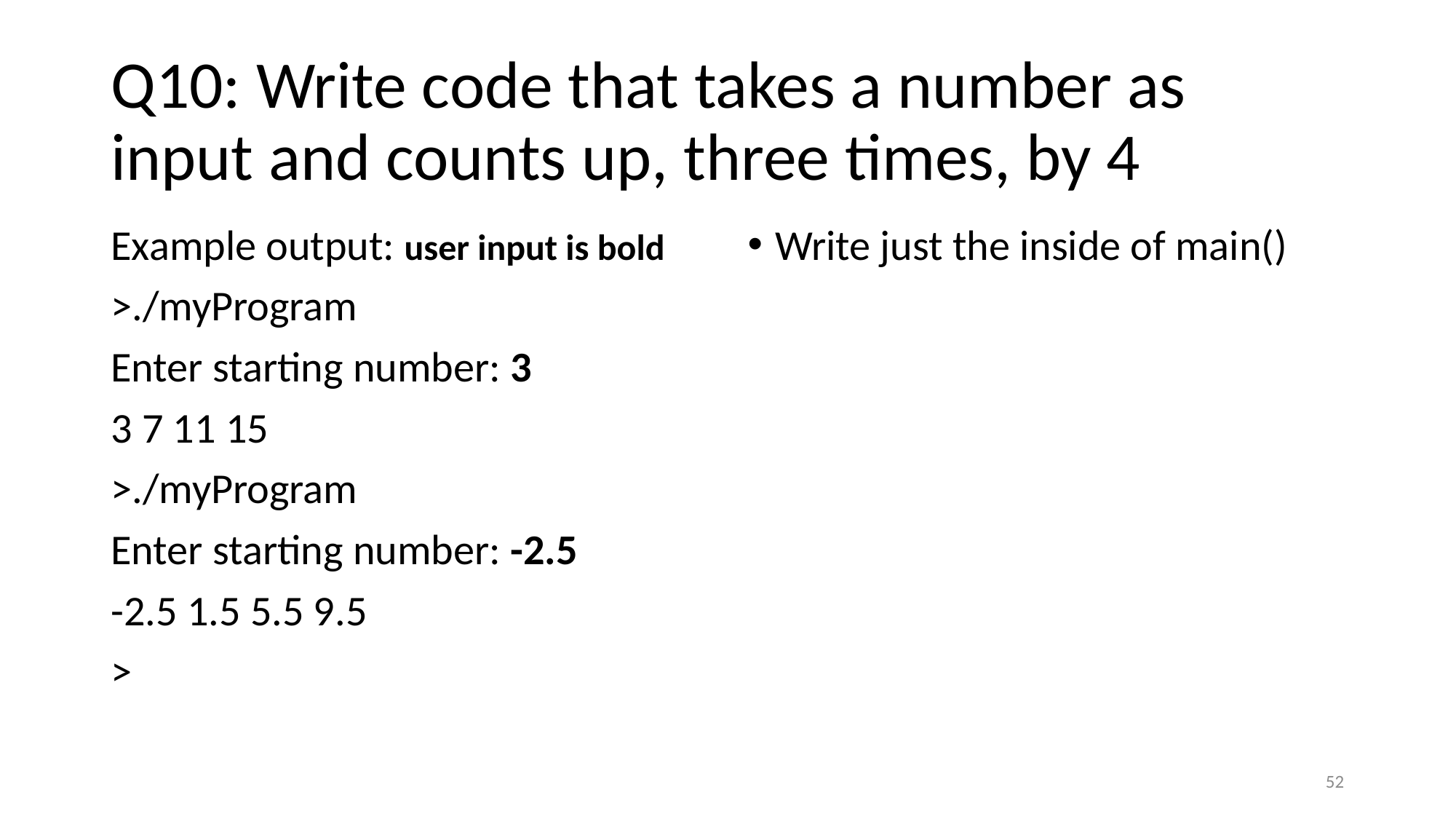

# Q10: Write code that takes a number as input and counts up, three times, by 4
Example output: user input is bold
>./myProgram
Enter starting number: 3
3 7 11 15
>./myProgram
Enter starting number: -2.5
-2.5 1.5 5.5 9.5
>

Write just the inside of main()
52